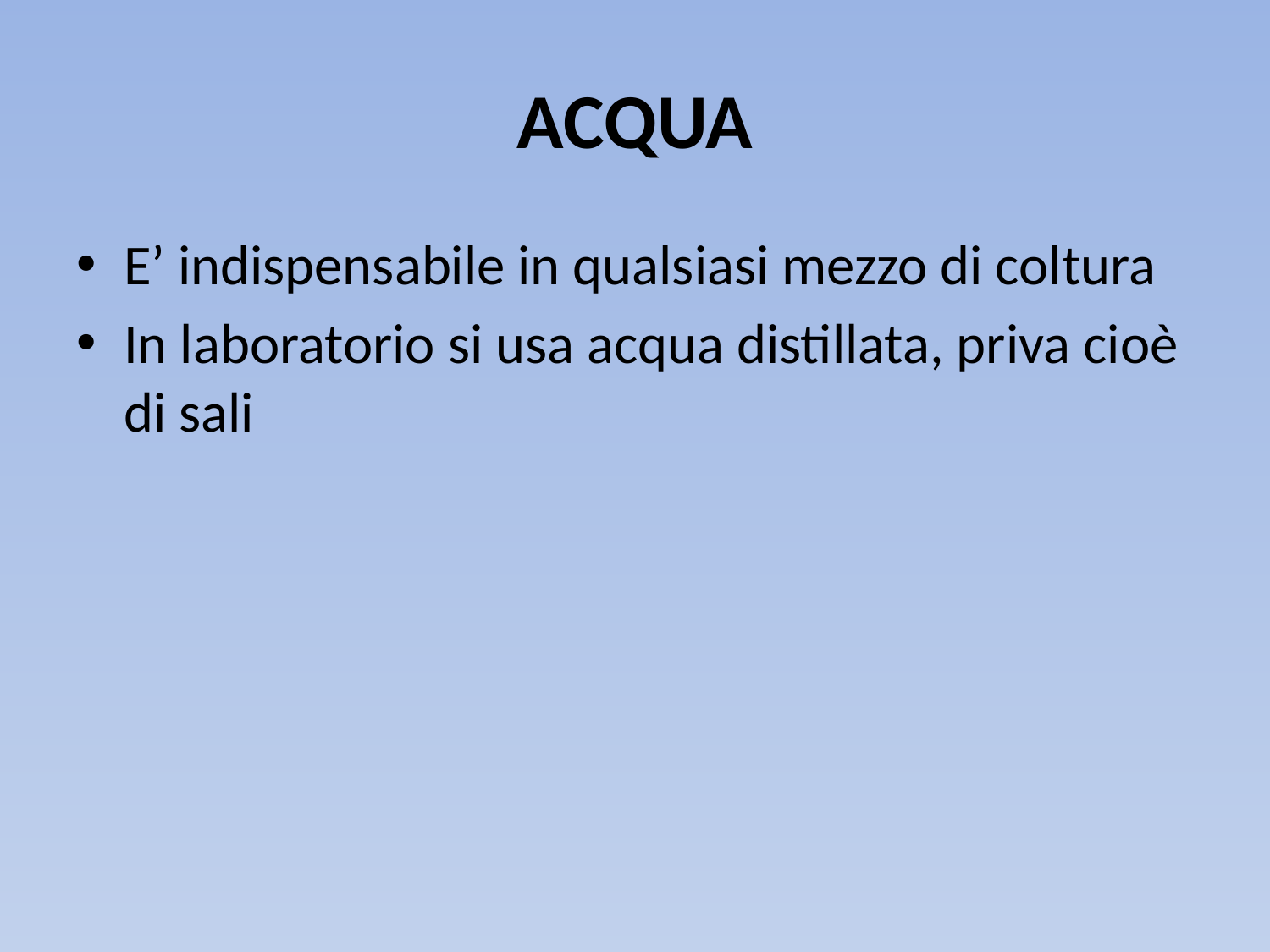

# ACQUA
E’ indispensabile in qualsiasi mezzo di coltura
In laboratorio si usa acqua distillata, priva cioè di sali